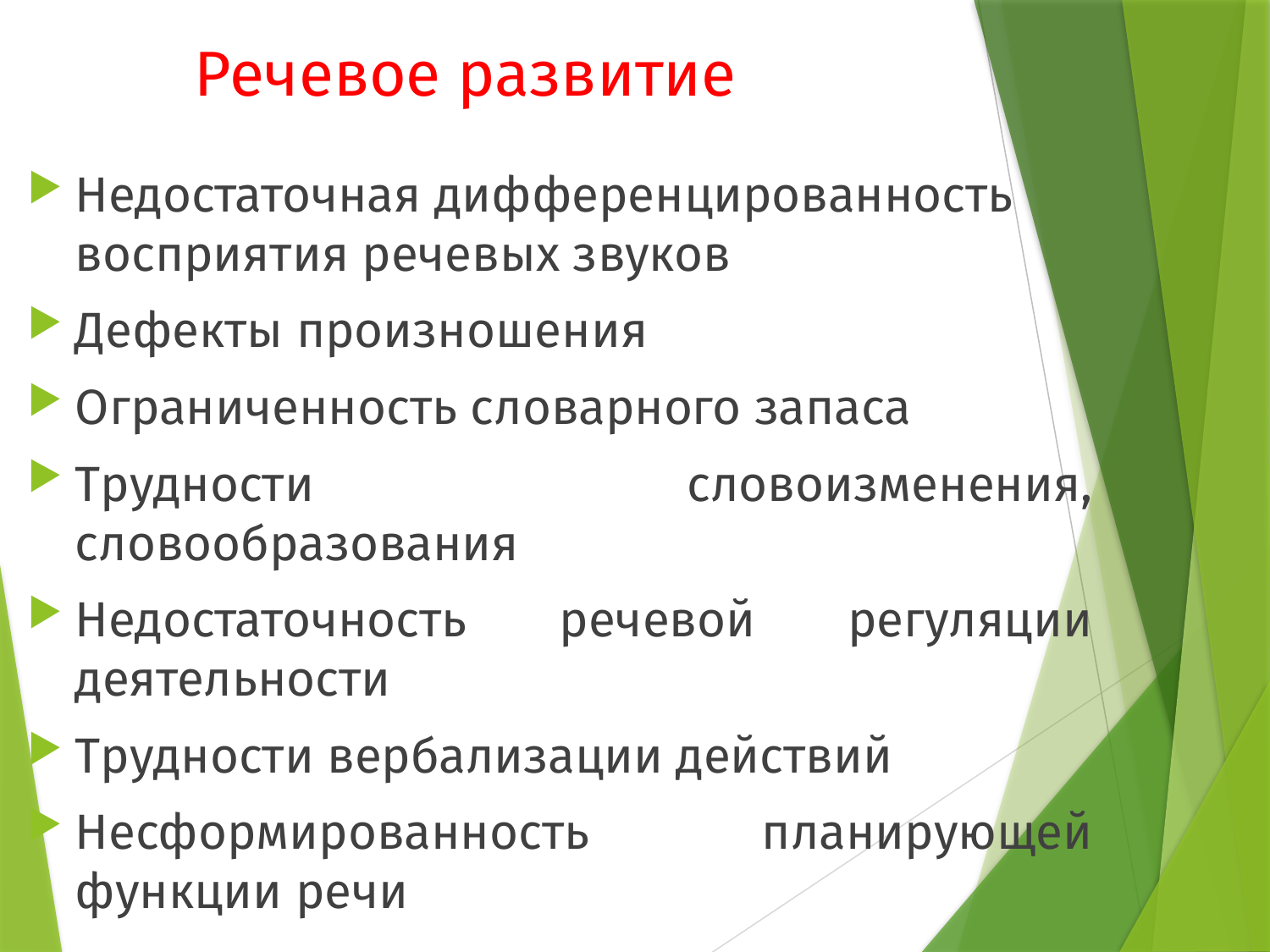

# Речевое развитие
Недостаточная дифференцированность восприятия речевых звуков
Дефекты произношения
Ограниченность словарного запаса
Трудности словоизменения, словообразования
Недостаточность речевой регуляции деятельности
Трудности вербализации действий
Несформированность планирующей функции речи